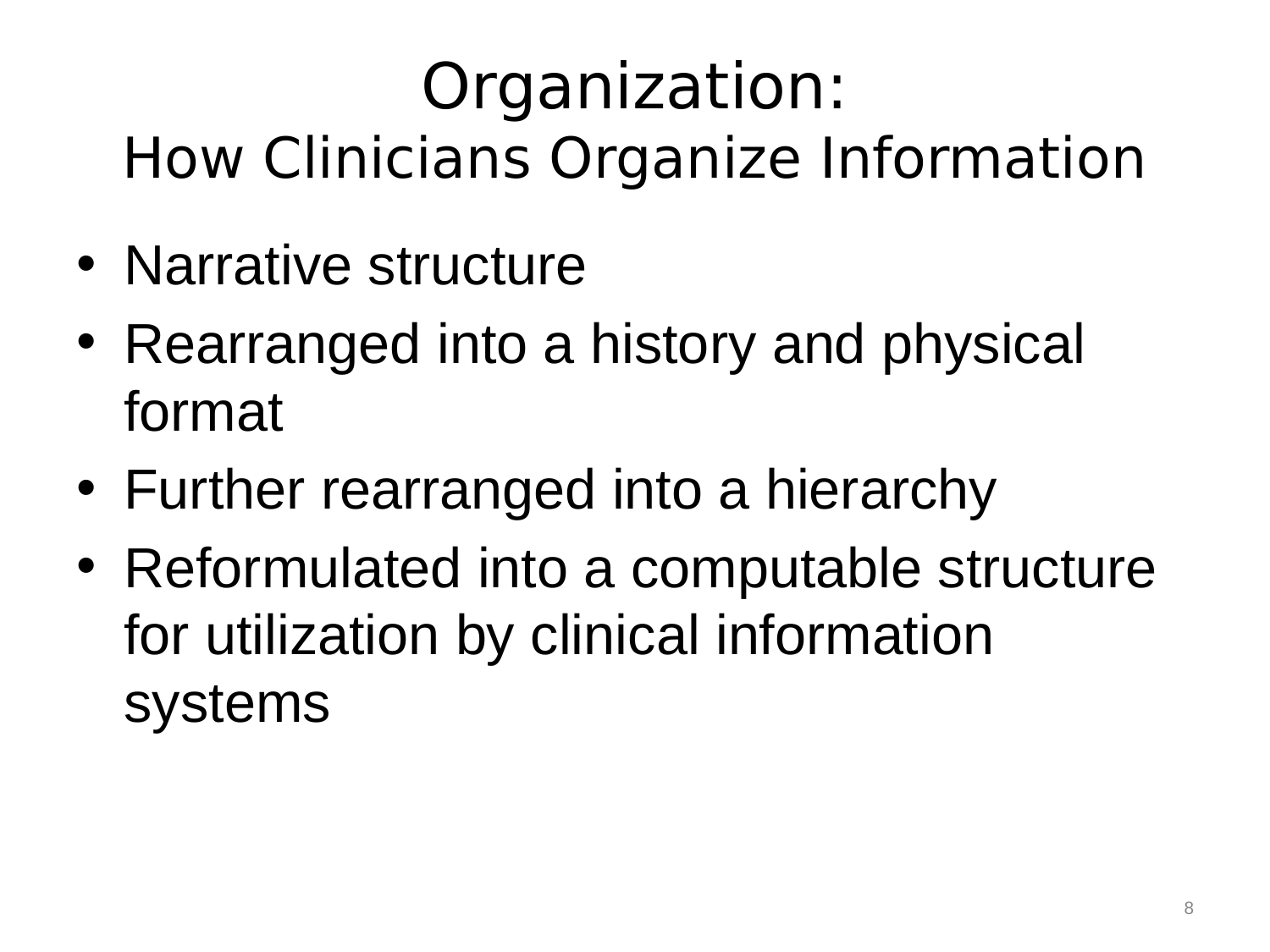

# Organization: How Clinicians Organize Information
Narrative structure
Rearranged into a history and physical format
Further rearranged into a hierarchy
Reformulated into a computable structure for utilization by clinical information systems
8